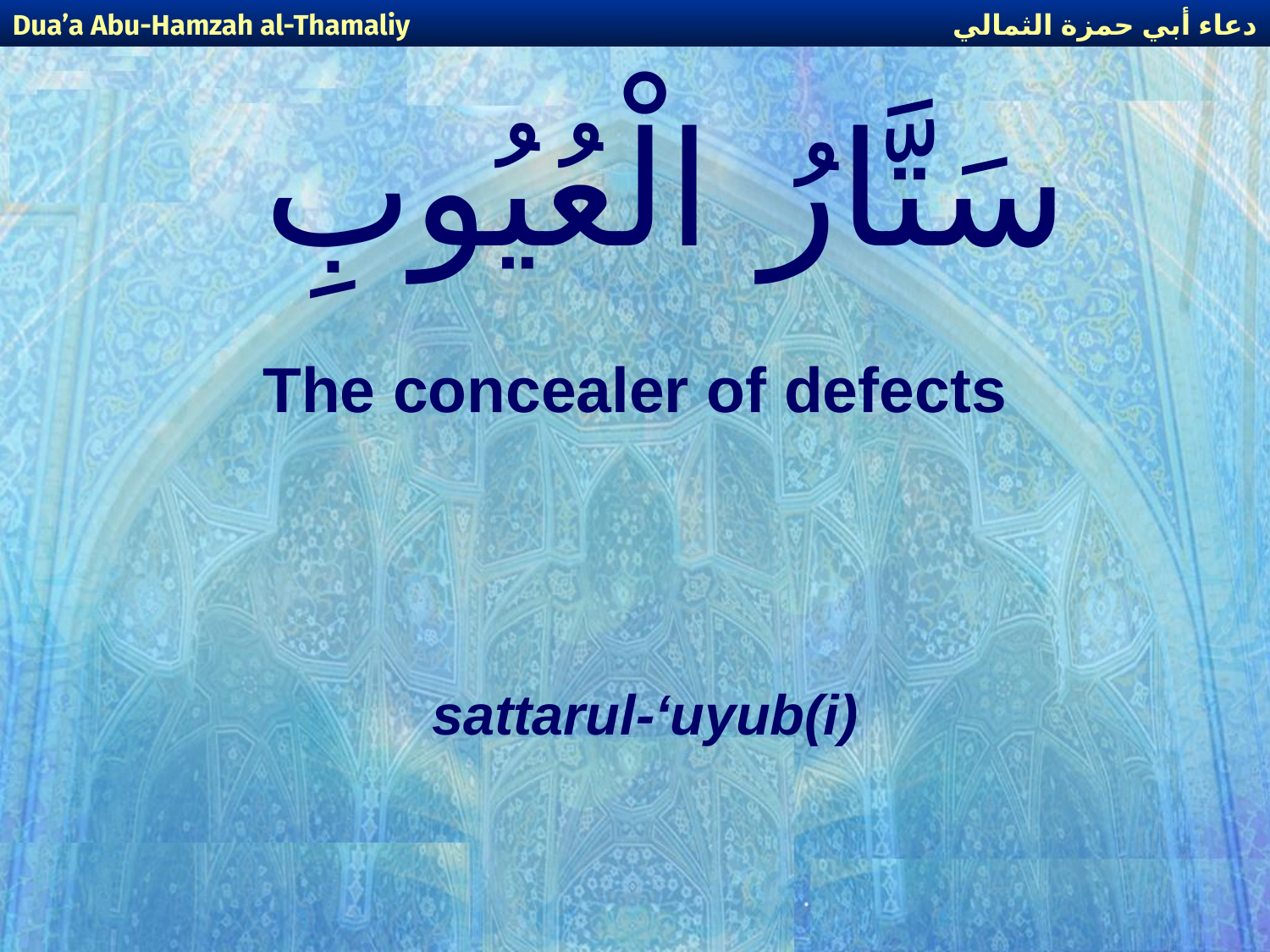

دعاء أبي حمزة الثمالي
Dua’a Abu-Hamzah al-Thamaliy
# سَتَّارُ الْعُيُوبِ
The concealer of defects
sattarul-‘uyub(i)